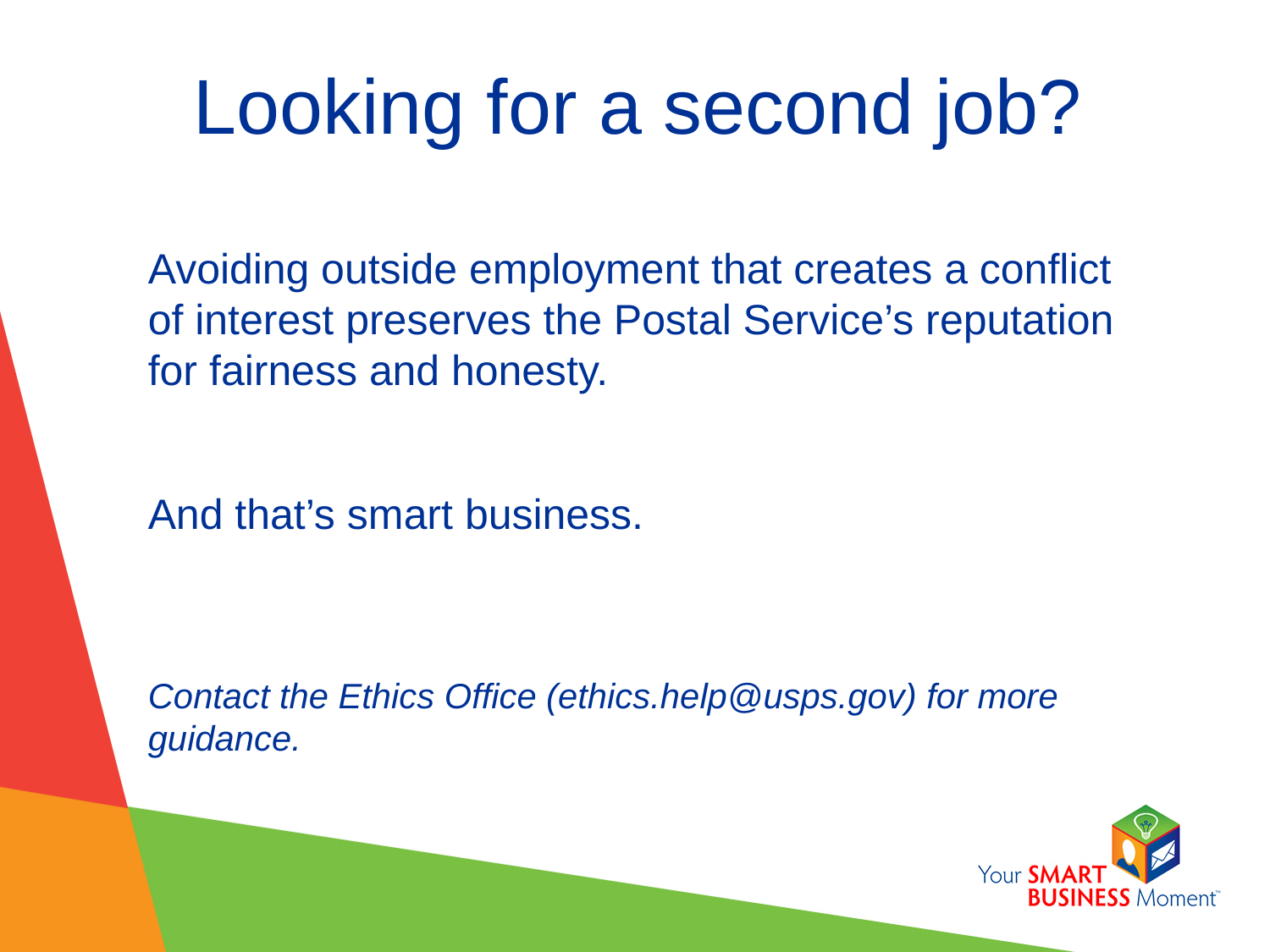

# Looking for a second job?

Avoiding outside employment that creates a conflict of interest preserves the Postal Service’s reputation for fairness and honesty.

And that’s smart business.

Contact the Ethics Office (ethics.help@usps.gov) for more guidance.